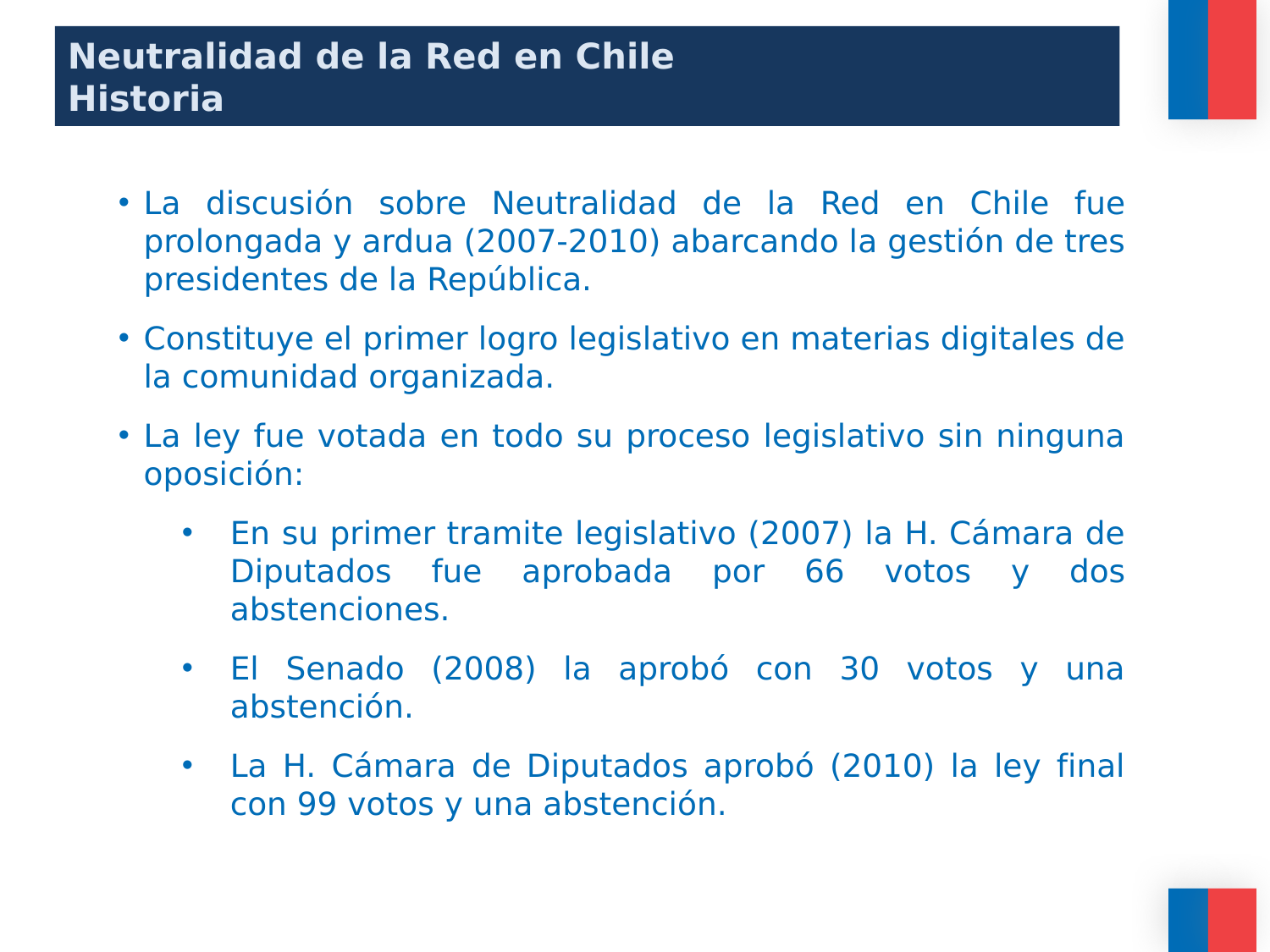

Neutralidad de la Red en Chile
Historia
La discusión sobre Neutralidad de la Red en Chile fue prolongada y ardua (2007-2010) abarcando la gestión de tres presidentes de la República.
Constituye el primer logro legislativo en materias digitales de la comunidad organizada.
La ley fue votada en todo su proceso legislativo sin ninguna oposición:
En su primer tramite legislativo (2007) la H. Cámara de Diputados fue aprobada por 66 votos y dos abstenciones.
El Senado (2008) la aprobó con 30 votos y una abstención.
La H. Cámara de Diputados aprobó (2010) la ley final con 99 votos y una abstención.